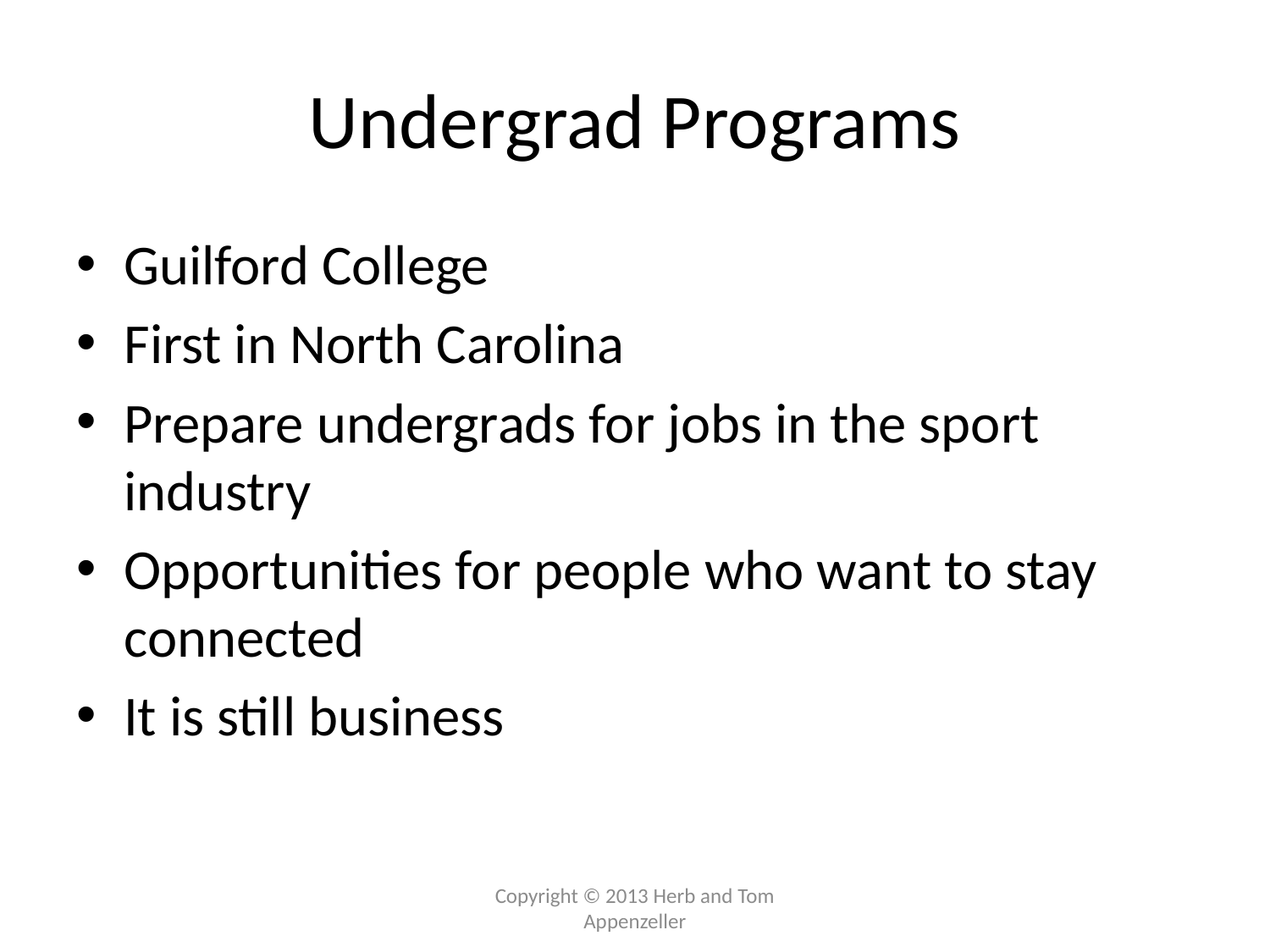

# Undergrad Programs
Guilford College
First in North Carolina
Prepare undergrads for jobs in the sport industry
Opportunities for people who want to stay connected
It is still business
Copyright © 2013 Herb and Tom Appenzeller